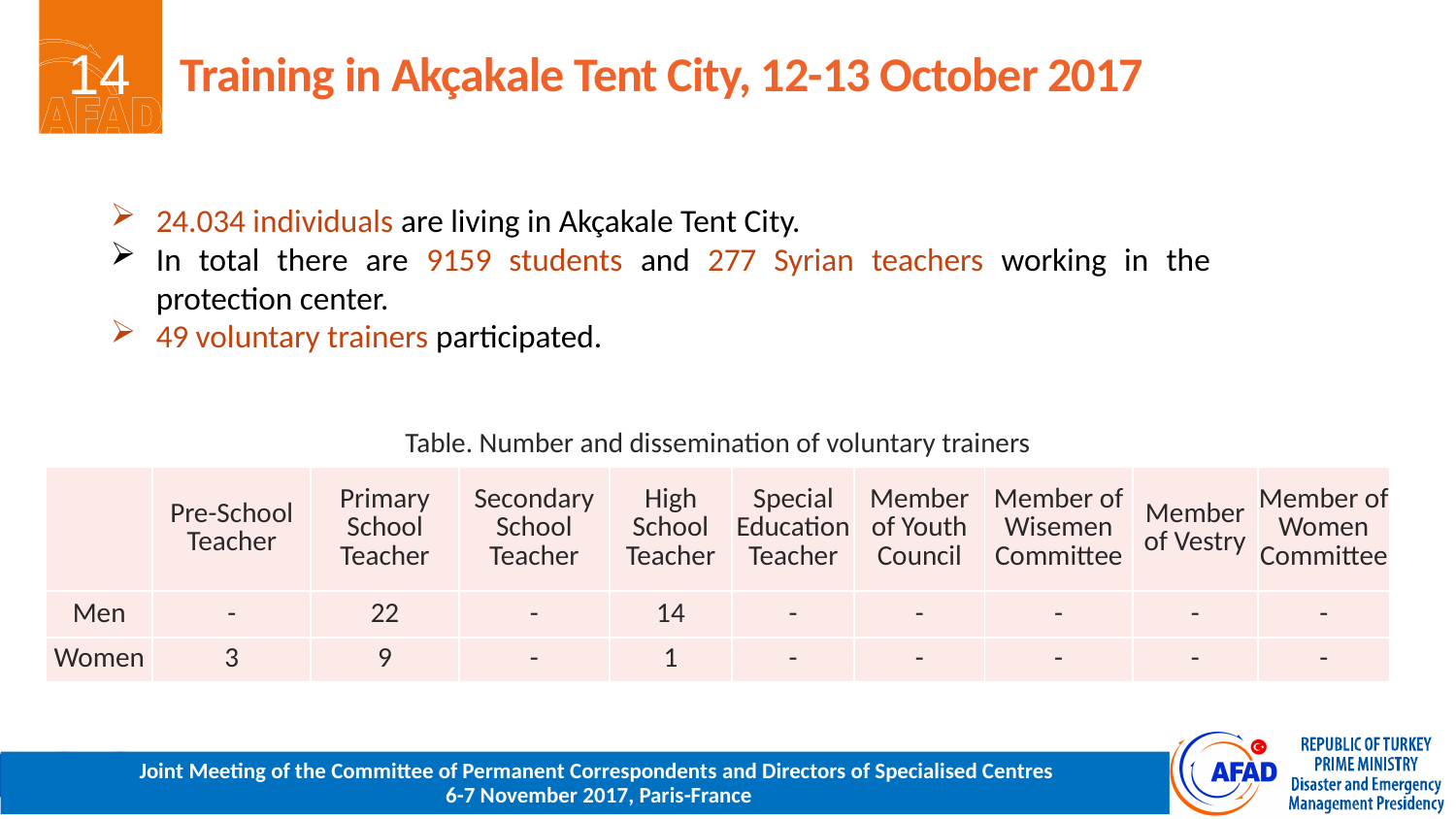

# Training in Akçakale Tent City, 12-13 October 2017
24.034 individuals are living in Akçakale Tent City.
In total there are 9159 students and 277 Syrian teachers working in the protection center.
49 voluntary trainers participated.
Table. Number and dissemination of voluntary trainers
|  | Pre-School Teacher | Primary School Teacher | Secondary School Teacher | High School Teacher | Special Education Teacher | Member of Youth Council | Member of Wisemen Committee | Member of Vestry | Member of Women Committee |
| --- | --- | --- | --- | --- | --- | --- | --- | --- | --- |
| Men | - | 22 | - | 14 | - | - | - | - | - |
| Women | 3 | 9 | - | 1 | - | - | - | - | - |